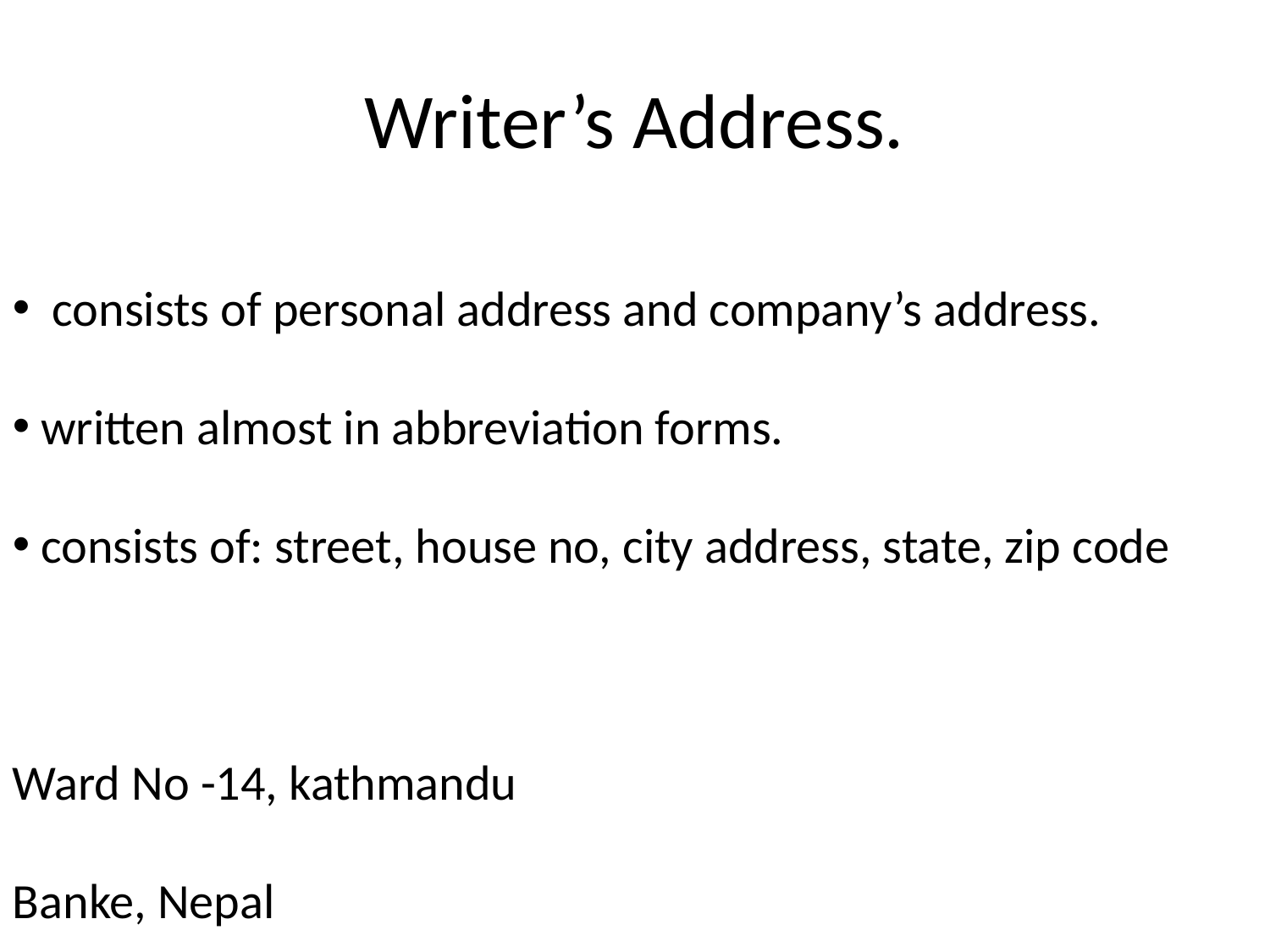

# Writer’s Address.
  consists of personal address and company’s address.
 written almost in abbreviation forms.
 consists of: street, house no, city address, state, zip code

Ward No -14, kathmandu
Banke, Nepal